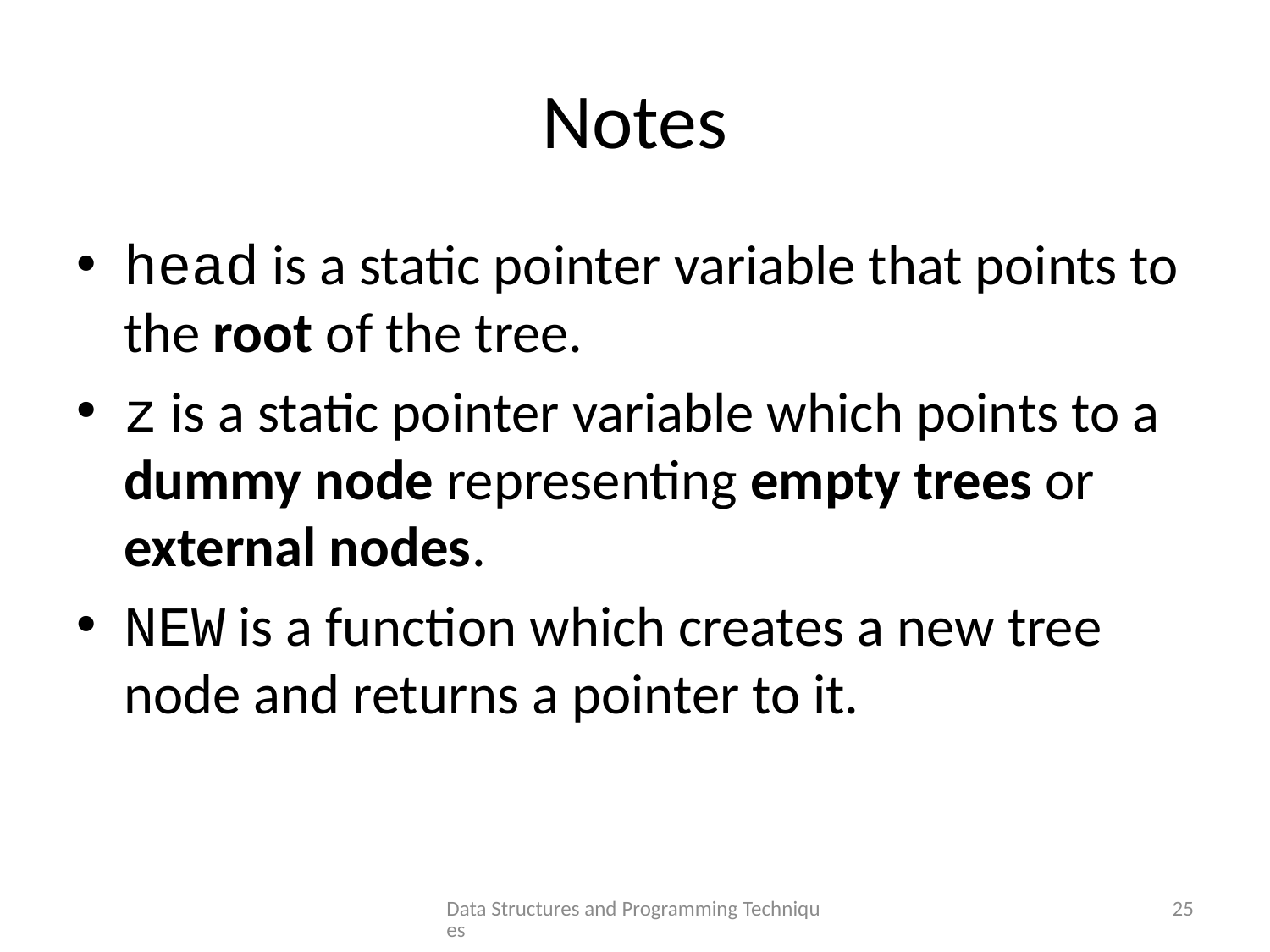

# Notes
head is a static pointer variable that points to the root of the tree.
z is a static pointer variable which points to a dummy node representing empty trees or external nodes.
NEW is a function which creates a new tree node and returns a pointer to it.

Data Structures and Programming Techniques
25